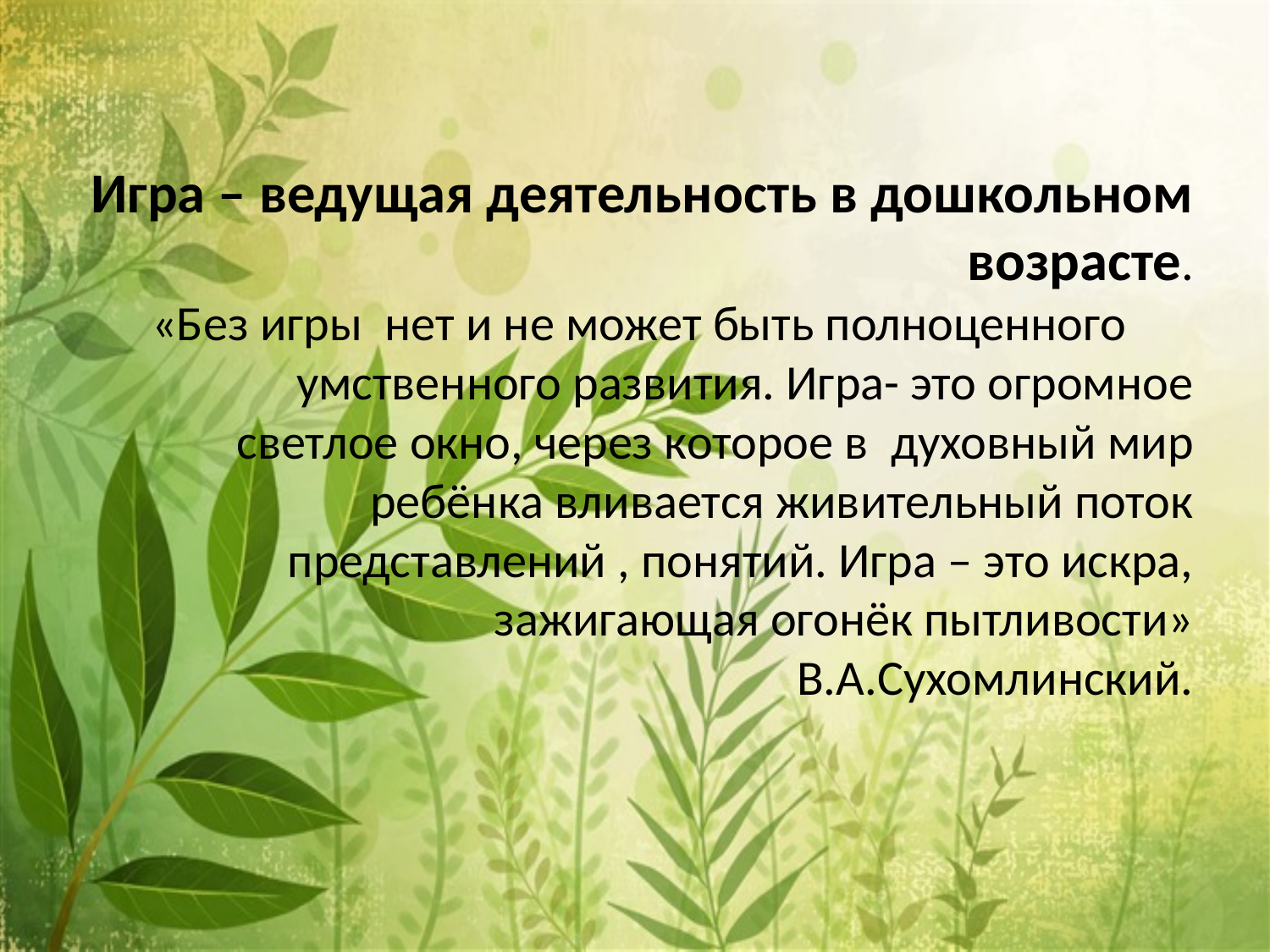

# Игра – ведущая деятельность в дошкольном возрасте. «Без игры  нет и не может быть полноценного              умственного развития. Игра- это огромное светлое окно, через которое в  духовный мир ребёнка вливается живительный поток представлений , понятий. Игра – это искра, зажигающая огонёк пытливости» В.А.Сухомлинский.